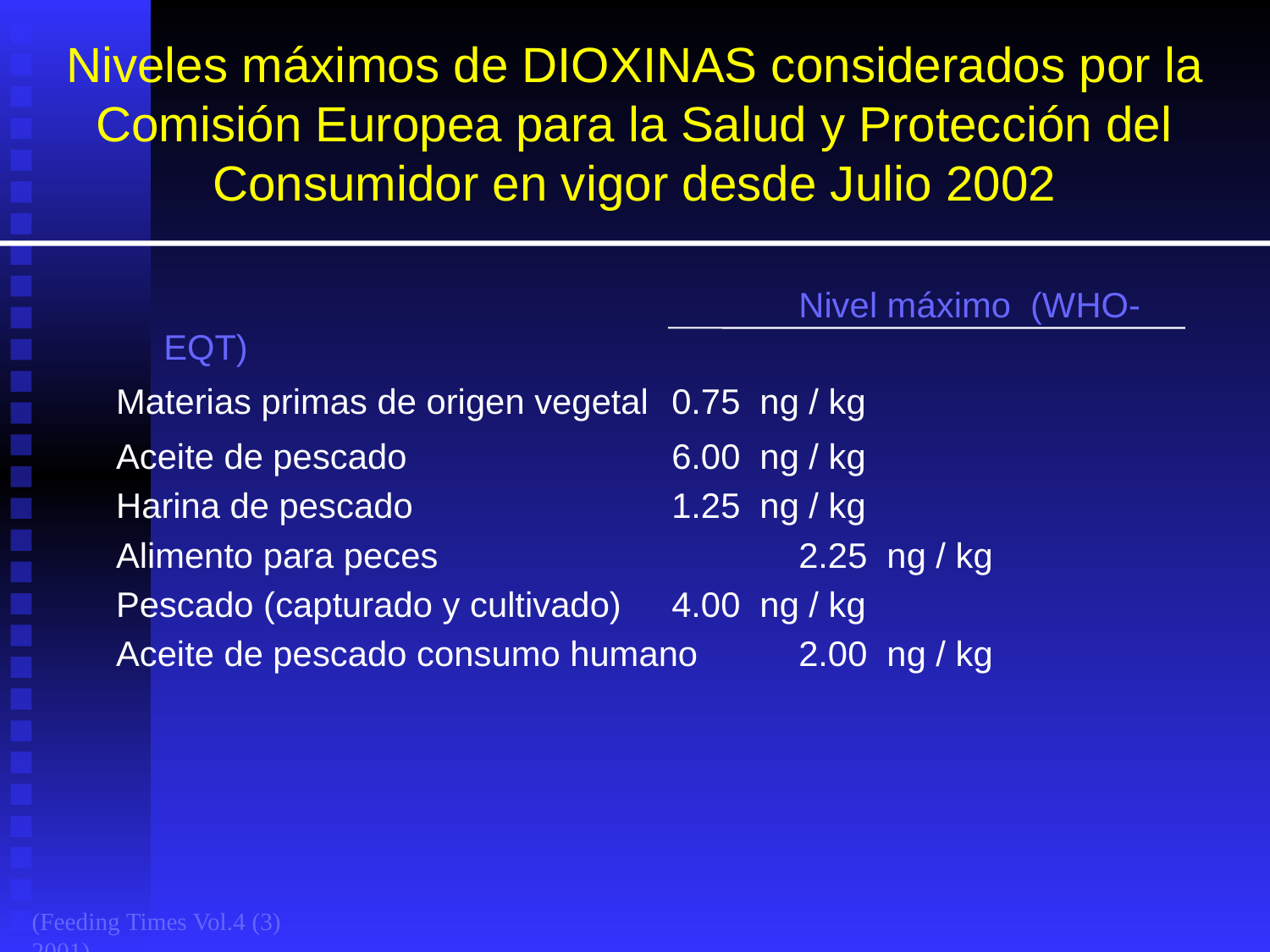

# Niveles máximos de DIOXINAS considerados por la Comisión Europea para la Salud y Protección del Consumidor en vigor desde Julio 2002

						Nivel máximo  (WHO-EQT)
Materias primas de origen vegetal	0.75  ng / kg
Aceite de pescado		 	6.00  ng / kg
Harina de pescado			1.25  ng / kg
Alimento para peces			2.25  ng / kg
Pescado (capturado y cultivado)	4.00  ng / kg
Aceite de pescado consumo humano	2.00  ng / kg

(Feeding Times Vol.4 (3) 2001)